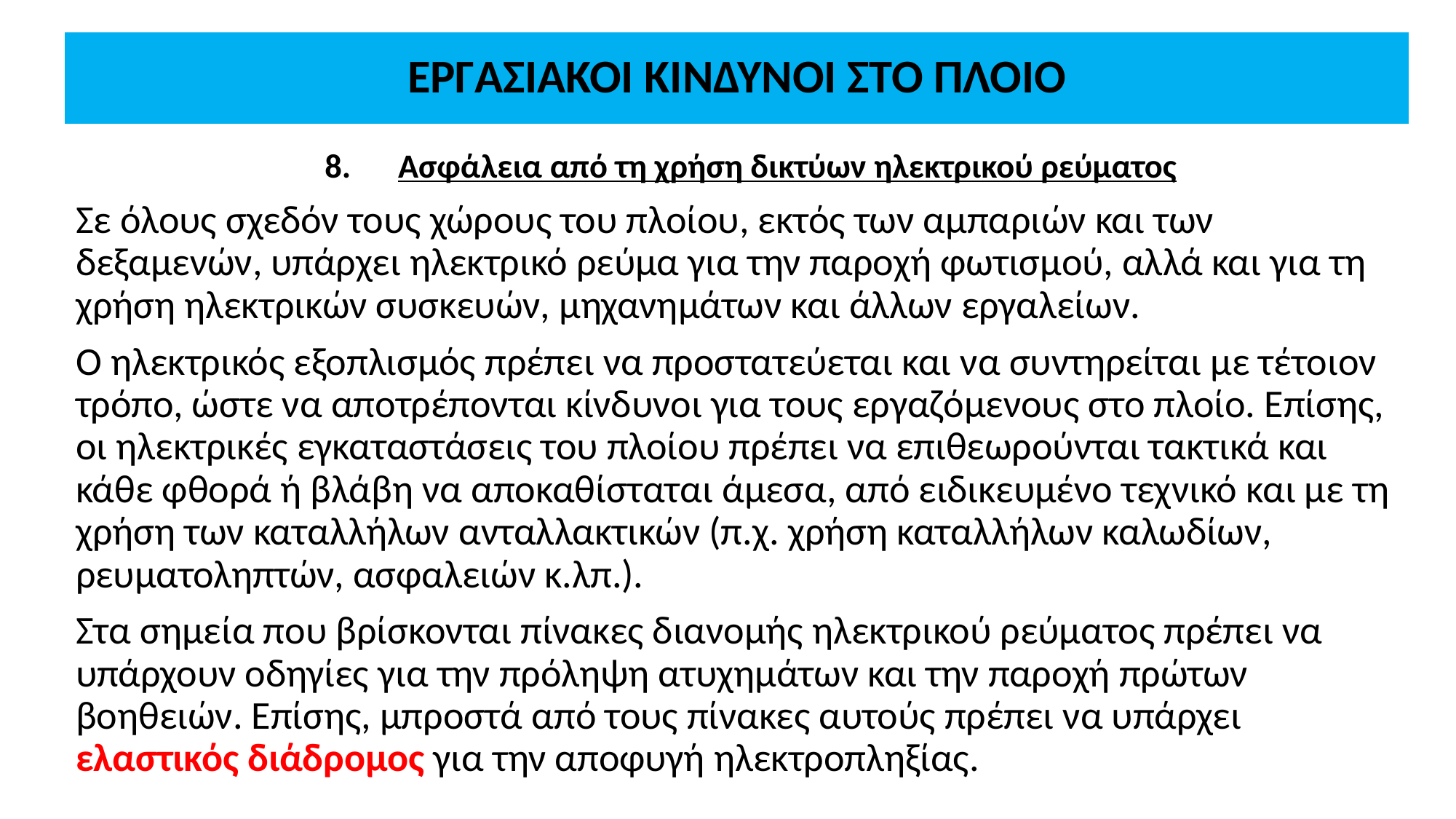

# ΕΡΓΑΣΙΑΚΟΙ ΚΙΝΔΥΝΟΙ ΣΤΟ ΠΛΟΙΟ
Ασφάλεια από τη χρήση δικτύων ηλεκτρικού ρεύματος
Σε όλους σχεδόν τους χώρους του πλοίου, εκτός των αμπαριών και των δεξαμενών, υπάρχει ηλεκτρικό ρεύμα για την παροχή φωτισμού, αλλά και για τη χρήση ηλεκτρικών συσκευών, μηχανημάτων και άλλων εργαλείων.
Ο ηλεκτρικός εξοπλισμός πρέπει να προστατεύεται και να συντηρείται με τέτοιον τρόπο, ώστε να αποτρέπονται κίνδυνοι για τους εργαζόμενους στο πλοίο. Επίσης, οι ηλεκτρικές εγκαταστάσεις του πλοίου πρέπει να επιθεωρούνται τακτικά και κάθε φθορά ή βλάβη να αποκαθίσταται άμεσα, από ειδικευμένο τεχνικό και με τη χρήση των καταλλήλων ανταλλακτικών (π.χ. χρήση καταλλήλων καλωδίων, ρευματοληπτών, ασφαλειών κ.λπ.).
Στα σημεία που βρίσκονται πίνακες διανομής ηλεκτρικού ρεύματος πρέπει να υπάρχουν οδηγίες για την πρόληψη ατυχημάτων και την παροχή πρώτων βοηθειών. Επίσης, μπροστά από τους πίνακες αυτούς πρέπει να υπάρχει ελαστικός διάδρομος για την αποφυγή ηλεκτροπληξίας.